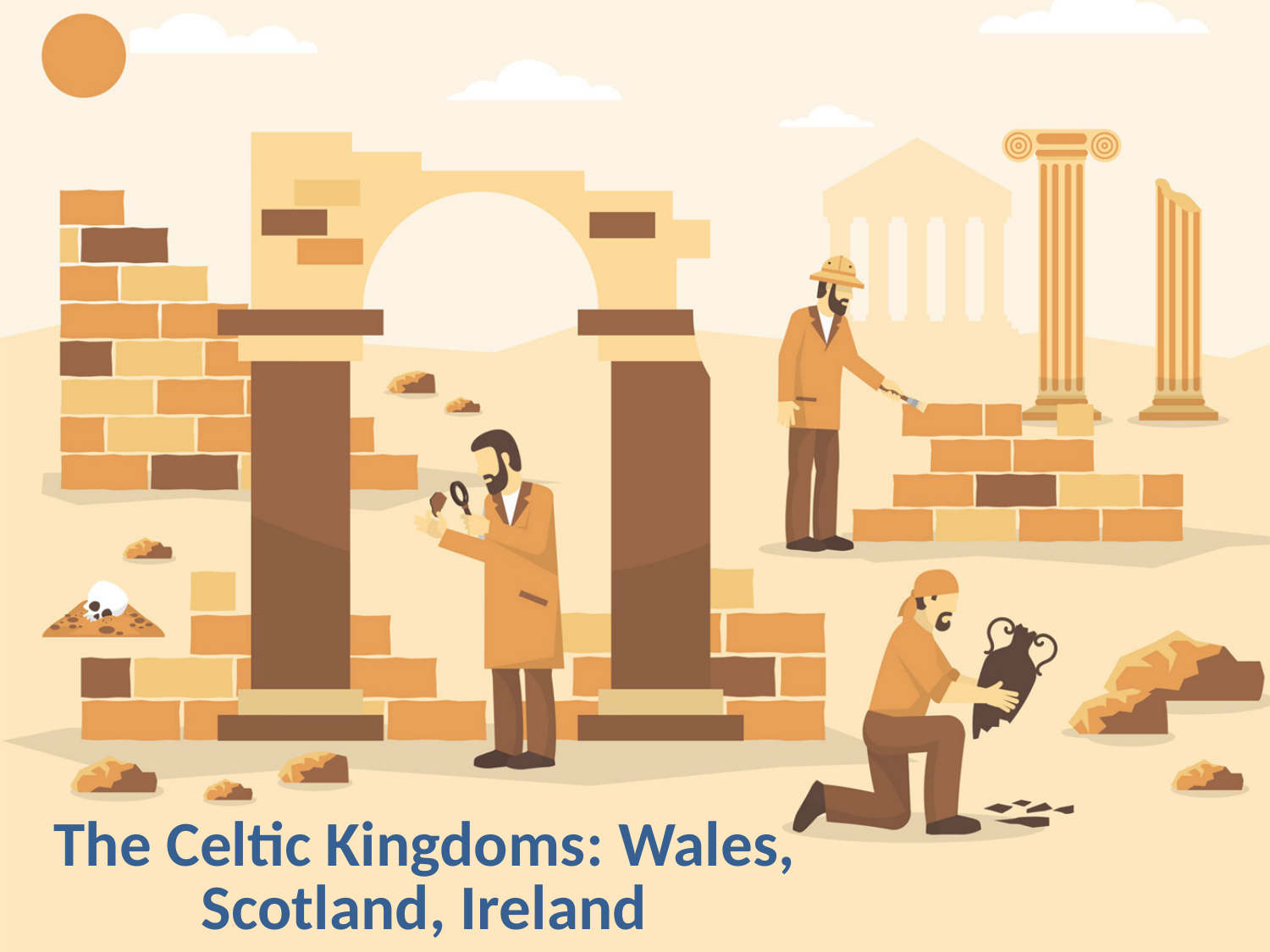

# The Celtic Kingdoms: Wales, Scotland, Ireland